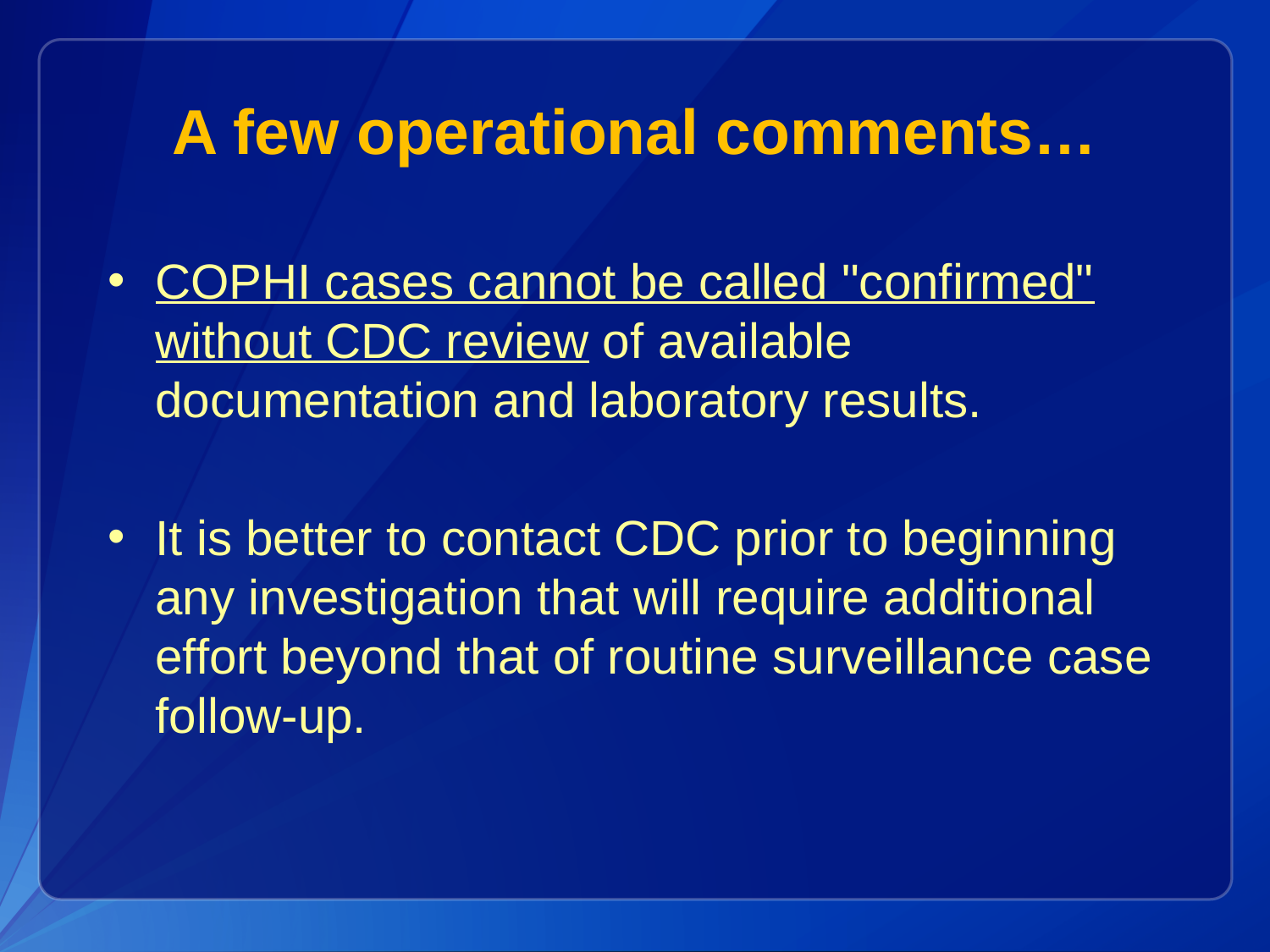

# A few operational comments…
COPHI cases cannot be called "confirmed" without CDC review of available documentation and laboratory results.

It is better to contact CDC prior to beginning any investigation that will require additional effort beyond that of routine surveillance case follow-up.